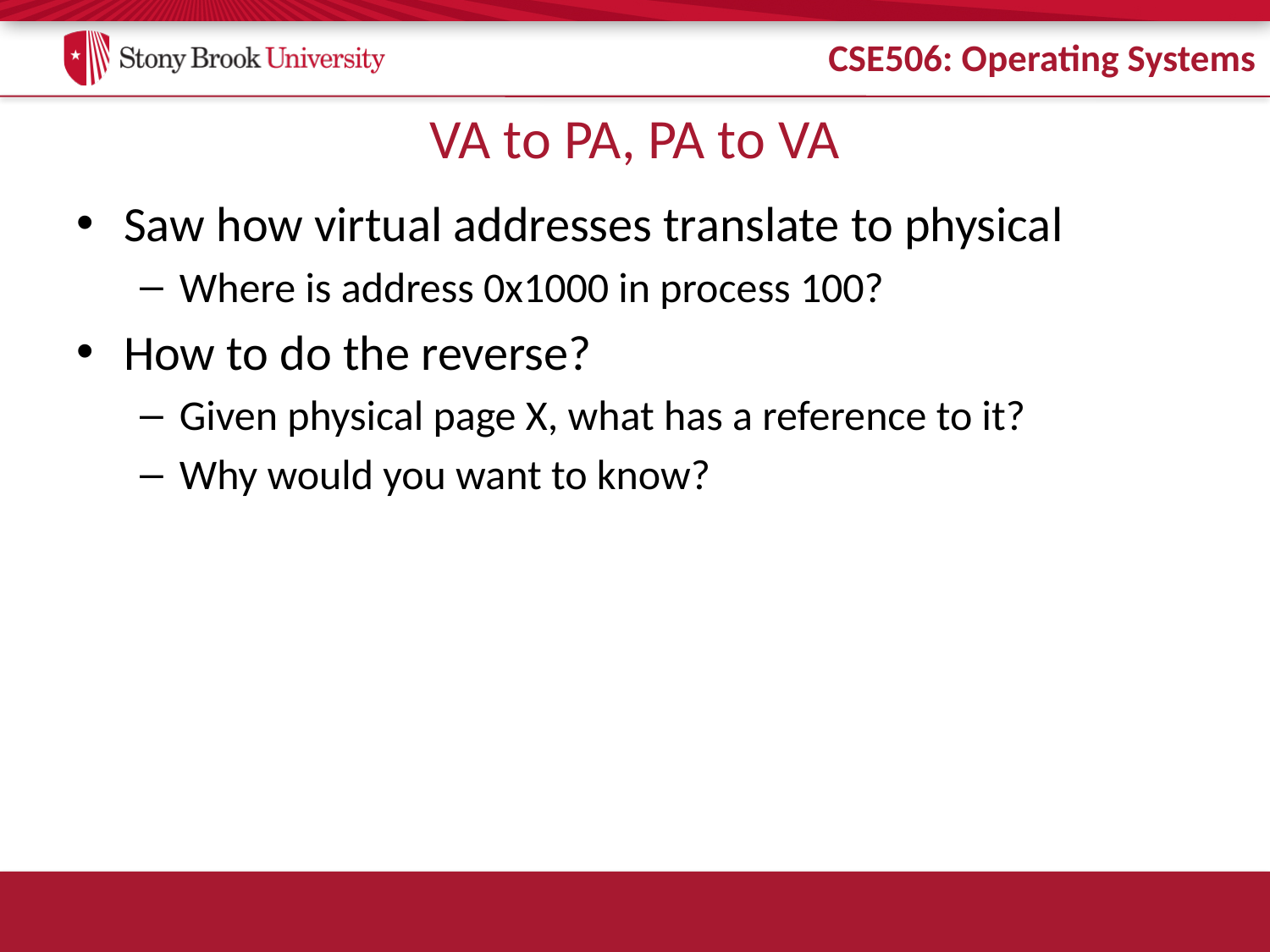

# VA to PA, PA to VA
Saw how virtual addresses translate to physical
Where is address 0x1000 in process 100?
How to do the reverse?
Given physical page X, what has a reference to it?
Why would you want to know?